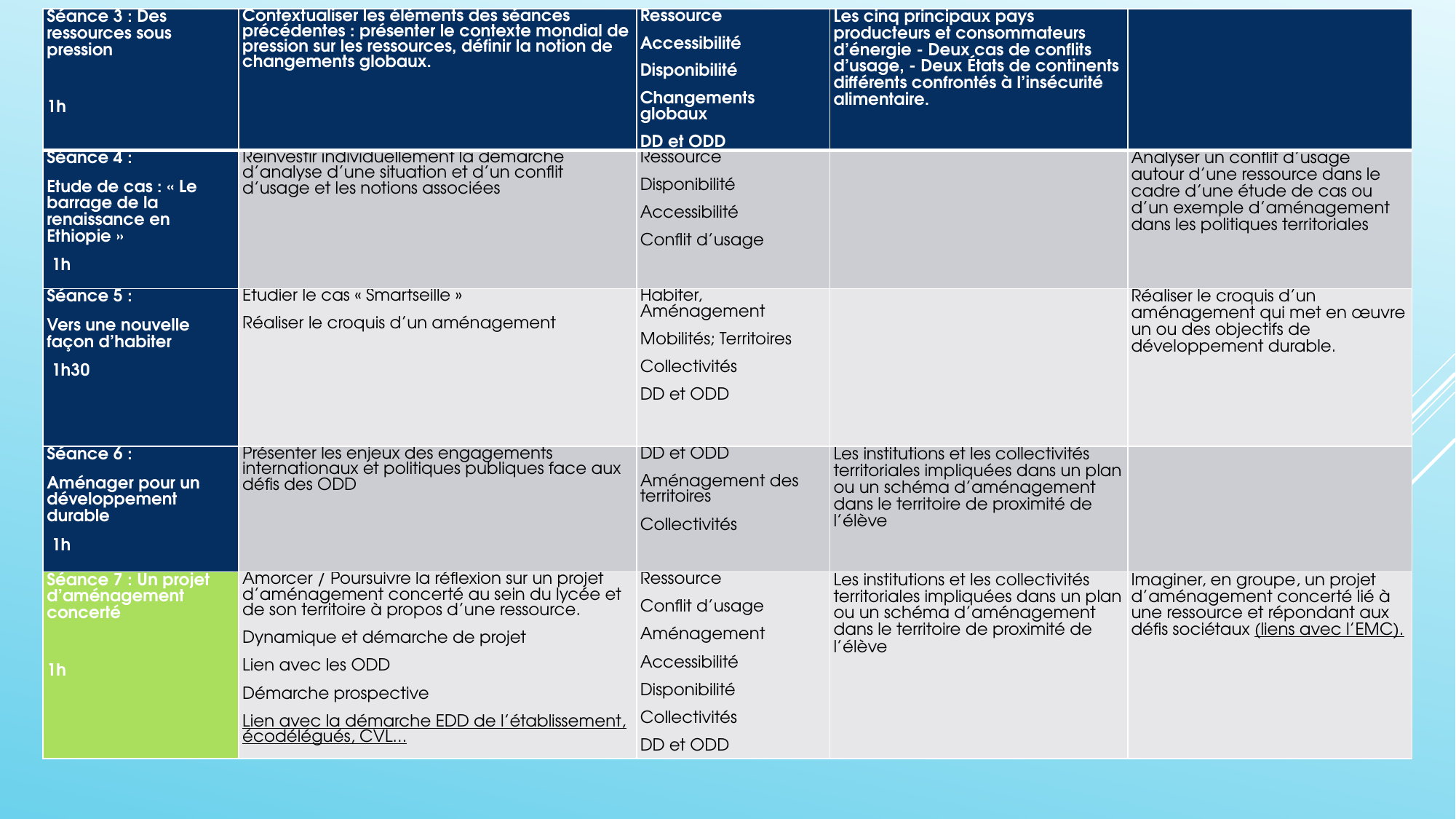

| Séance 3 : Des ressources sous pression   1h | Contextualiser les éléments des séances précédentes : présenter le contexte mondial de pression sur les ressources, définir la notion de changements globaux. | Ressource Accessibilité Disponibilité Changements globaux DD et ODD | Les cinq principaux pays producteurs et consommateurs d’énergie - Deux cas de conflits d’usage, - Deux États de continents différents confrontés à l’insécurité alimentaire. |  |
| --- | --- | --- | --- | --- |
| Séance 4 : Etude de cas : « Le barrage de la renaissance en Ethiopie »  1h | Réinvestir individuellement la démarche d’analyse d’une situation et d’un conflit d’usage et les notions associées | Ressource Disponibilité Accessibilité Conflit d’usage |  | Analyser un conflit d’usage autour d’une ressource dans le cadre d’une étude de cas ou d’un exemple d’aménagement dans les politiques territoriales |
| Séance 5 : Vers une nouvelle façon d’habiter  1h30 | Etudier le cas « Smartseille » Réaliser le croquis d’un aménagement | Habiter, Aménagement Mobilités; Territoires Collectivités DD et ODD |  | Réaliser le croquis d’un aménagement qui met en œuvre un ou des objectifs de développement durable. |
| Séance 6 : Aménager pour un développement durable  1h | Présenter les enjeux des engagements internationaux et politiques publiques face aux défis des ODD | DD et ODD Aménagement des territoires Collectivités | Les institutions et les collectivités territoriales impliquées dans un plan ou un schéma d’aménagement dans le territoire de proximité de l’élève |  |
| Séance 7 : Un projet d’aménagement concerté   1h | Amorcer / Poursuivre la réflexion sur un projet d’aménagement concerté au sein du lycée et de son territoire à propos d’une ressource. Dynamique et démarche de projet Lien avec les ODD Démarche prospective Lien avec la démarche EDD de l’établissement, écodélégués, CVL… | Ressource Conflit d’usage Aménagement Accessibilité Disponibilité Collectivités DD et ODD | Les institutions et les collectivités territoriales impliquées dans un plan ou un schéma d’aménagement dans le territoire de proximité de l’élève | Imaginer, en groupe, un projet d’aménagement concerté lié à une ressource et répondant aux défis sociétaux (liens avec l’EMC). |